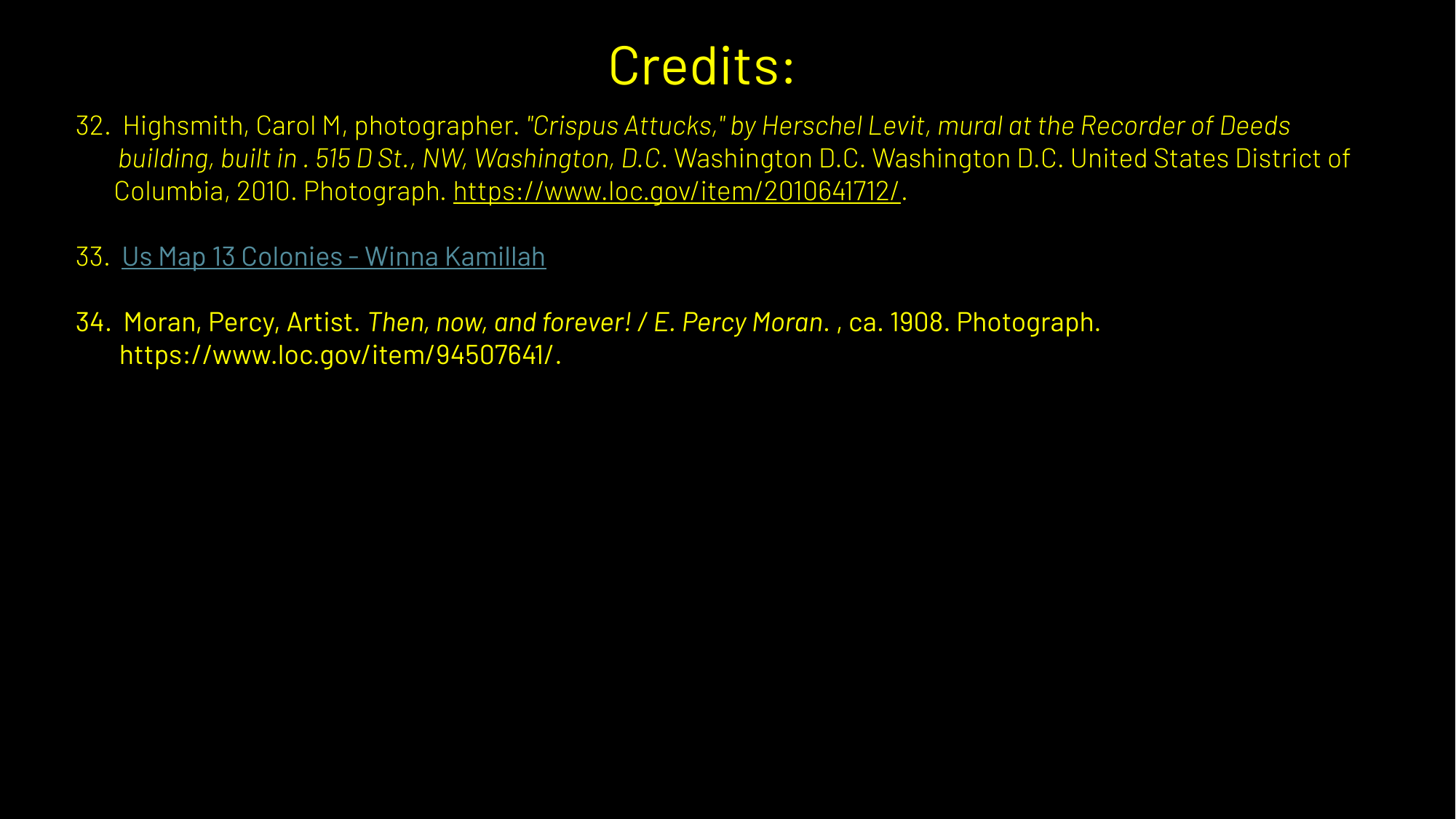

Credits:
32.  Highsmith, Carol M, photographer. "Crispus Attucks," by Herschel Levit, mural at the Recorder of Deeds
        building, built in . 515 D St., NW, Washington, D.C. Washington D.C. Washington D.C. United States District of
       Columbia, 2010. Photograph. https://www.loc.gov/item/2010641712/.

33.  Us Map 13 Colonies - Winna Kamillah

34.  Moran, Percy, Artist. Then, now, and forever! / E. Percy Moran. , ca. 1908. Photograph.
        https://www.loc.gov/item/94507641/.